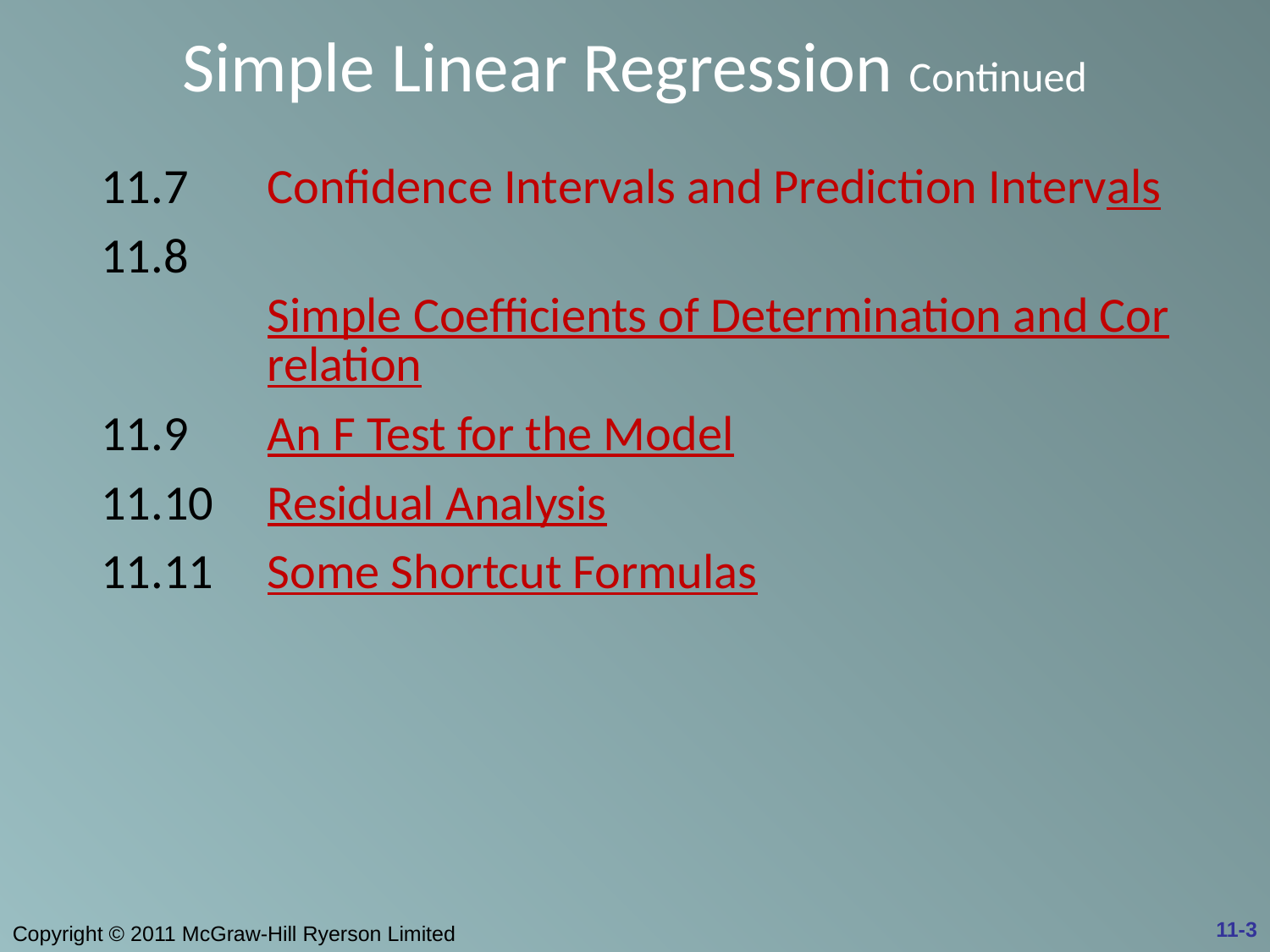

# Simple Linear Regression Continued
11.7	Confidence Intervals and Prediction Intervals
11.8	Simple Coefficients of Determination and Correlation
11.9	An F Test for the Model
11.10	Residual Analysis
11.11	Some Shortcut Formulas
11-3